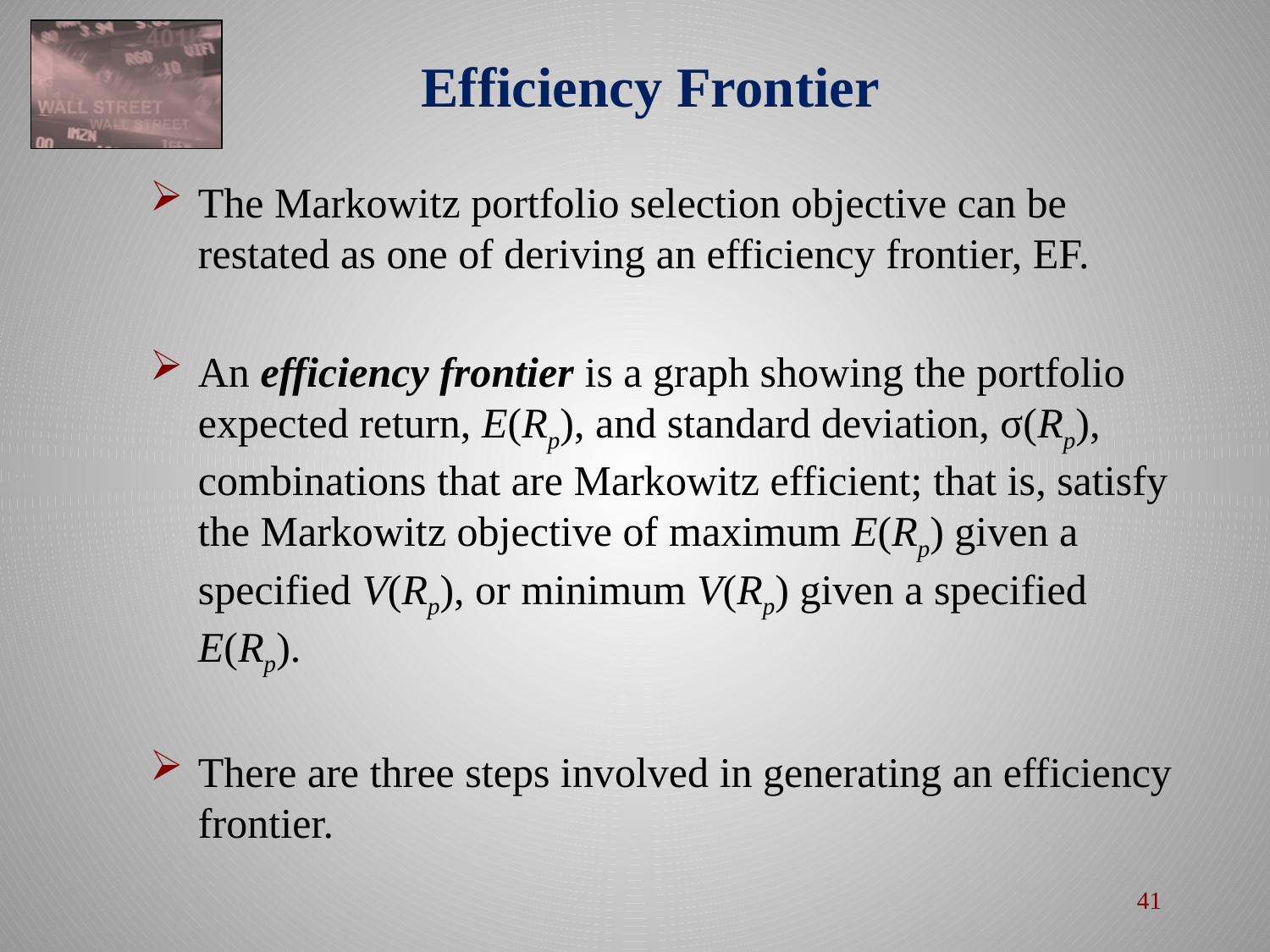

# Efficiency Frontier
The Markowitz portfolio selection objective can be restated as one of deriving an efficiency frontier, EF.

An efficiency frontier is a graph showing the portfolio expected return, E(Rp), and standard deviation, σ(Rp), combinations that are Markowitz efficient; that is, satisfy the Markowitz objective of maximum E(Rp) given a specified V(Rp), or minimum V(Rp) given a specified E(Rp).

There are three steps involved in generating an efficiency frontier.

41